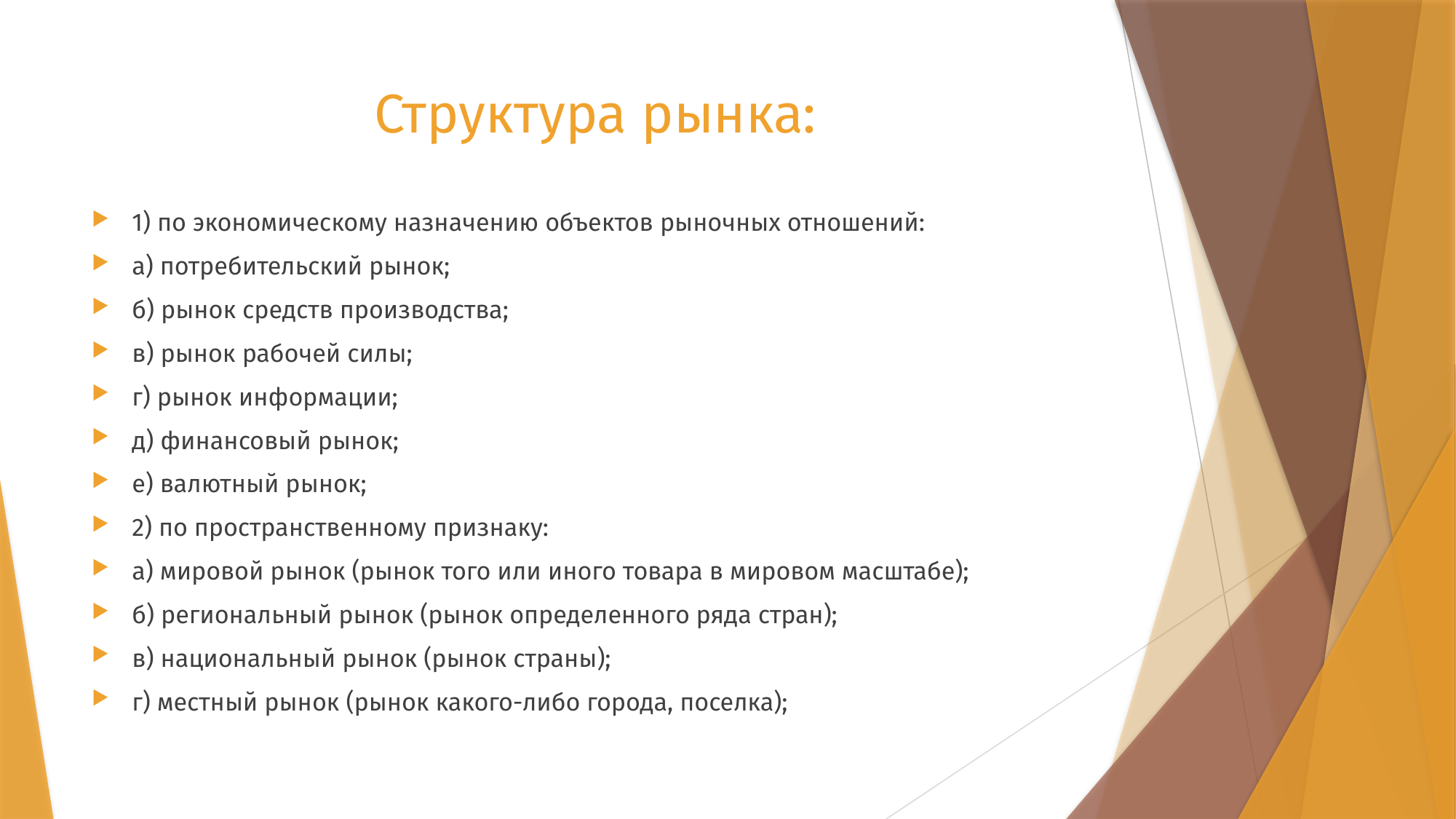

# Структура рынка:
1) по экономическому назначению объектов рыночных отношений:
а) потребительский рынок;
б) рынок средств производства;
в) рынок рабочей силы;
г) рынок информации;
д) финансовый рынок;
е) валютный рынок;
2) по пространственному признаку:
а) мировой рынок (рынок того или иного товара в мировом масштабе);
б) региональный рынок (рынок определенного ряда стран);
в) национальный рынок (рынок страны);
г) местный рынок (рынок какого-либо города, поселка);